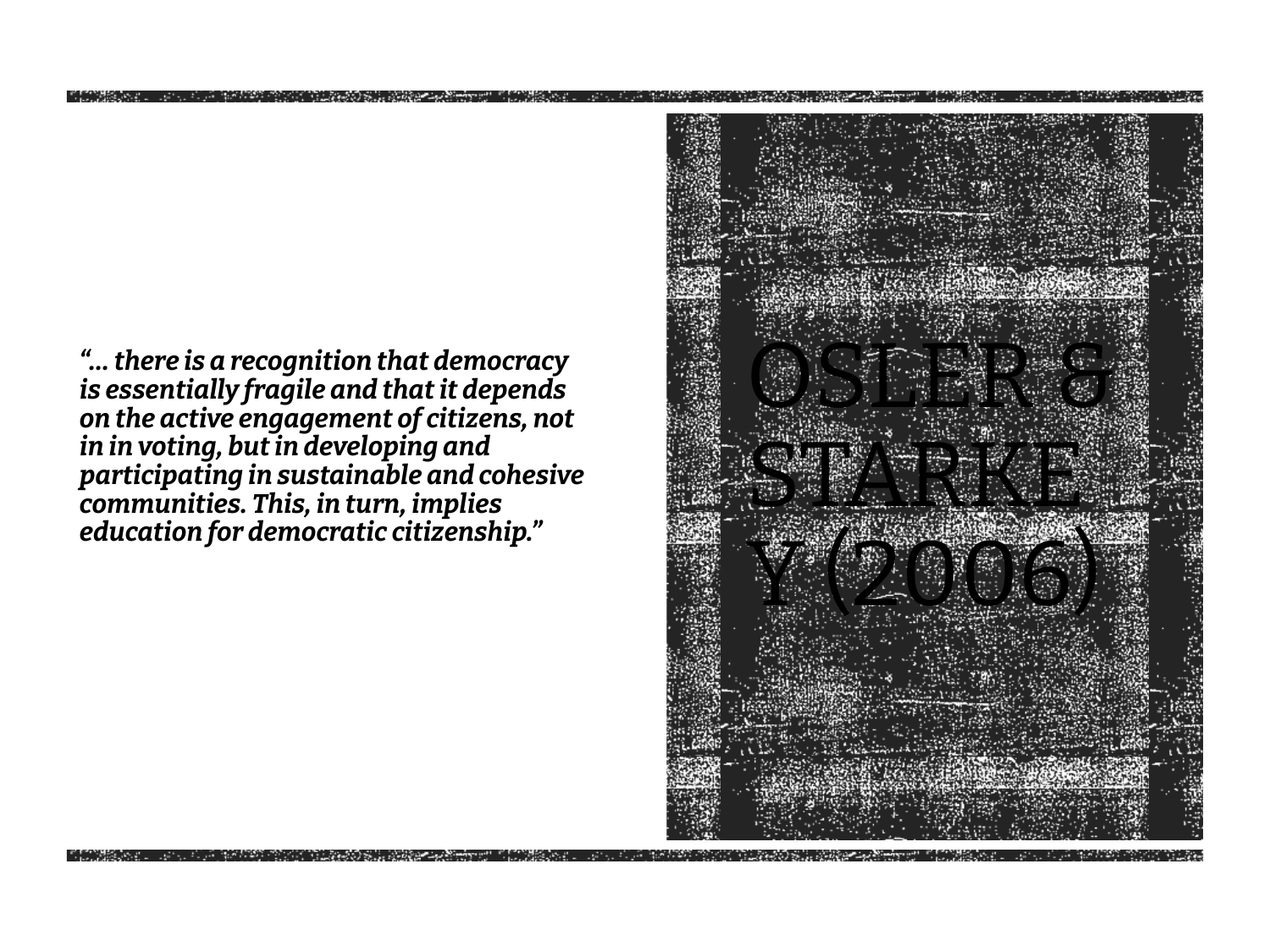

“… there is a recognition that democracy is essentially fragile and that it depends on the active engagement of citizens, not in in voting, but in developing and participating in sustainable and cohesive communities. This, in turn, implies education for democratic citizenship.”

# Osler & starkey (2006)